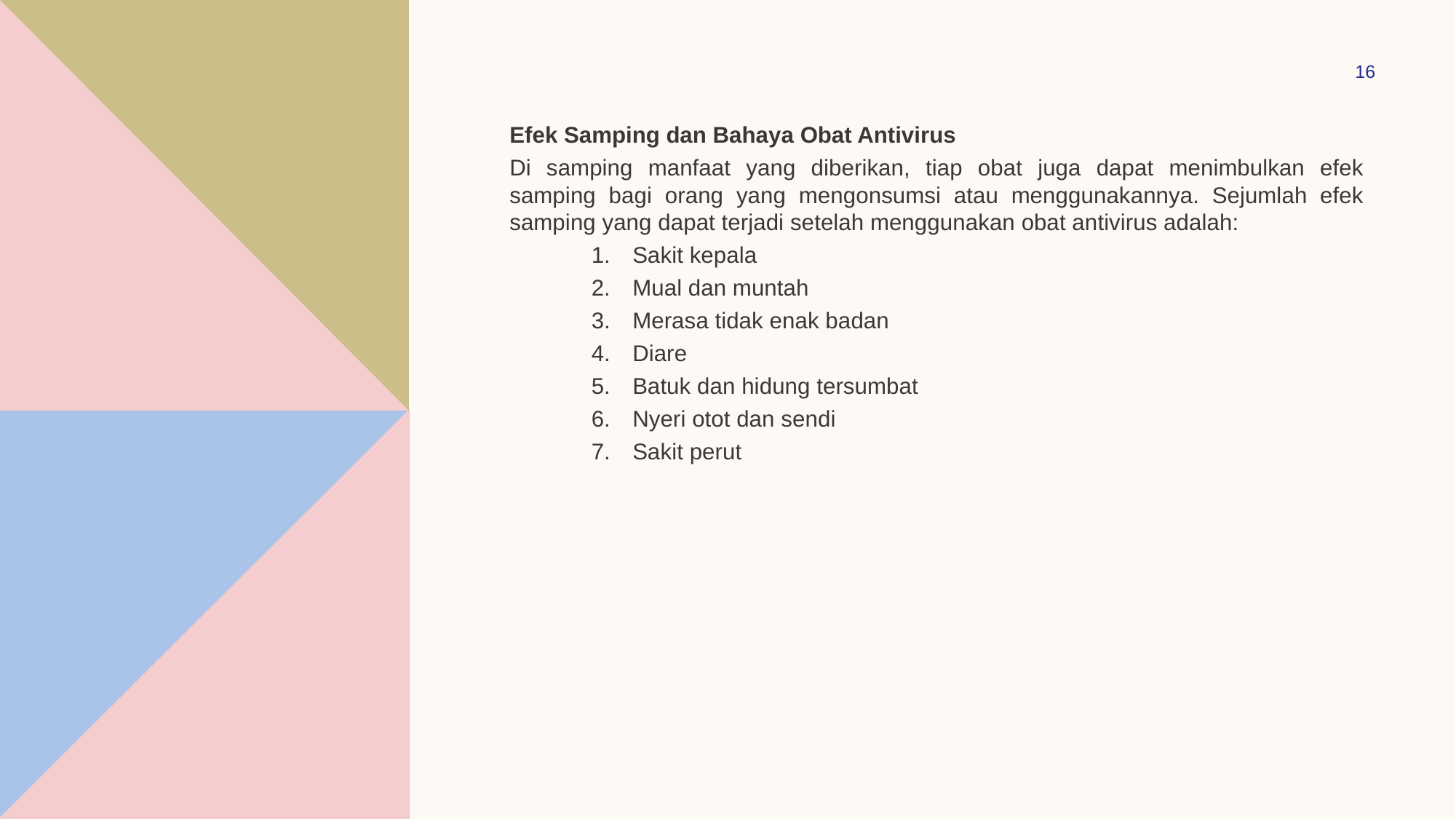

16
Efek Samping dan Bahaya Obat Antivirus
Di samping manfaat yang diberikan, tiap obat juga dapat menimbulkan efek samping bagi orang yang mengonsumsi atau menggunakannya. Sejumlah efek samping yang dapat terjadi setelah menggunakan obat antivirus adalah:
Sakit kepala
Mual dan muntah
Merasa tidak enak badan
Diare
Batuk dan hidung tersumbat
Nyeri otot dan sendi
Sakit perut